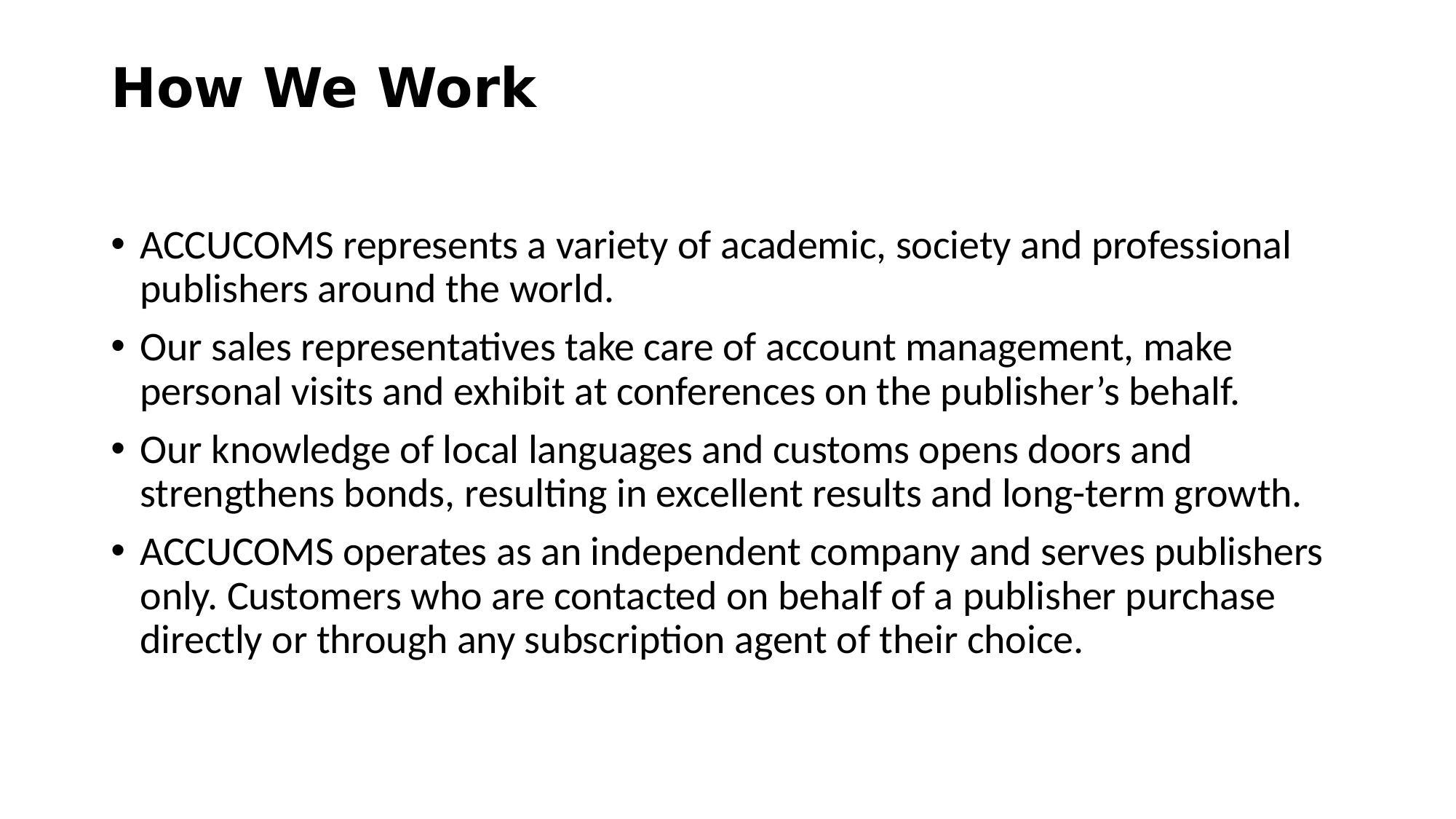

# How We Work
ACCUCOMS represents a variety of academic, society and professional publishers around the world.
Our sales representatives take care of account management, make personal visits and exhibit at conferences on the publisher’s behalf.
Our knowledge of local languages and customs opens doors and strengthens bonds, resulting in excellent results and long-term growth.
ACCUCOMS operates as an independent company and serves publishers only. Customers who are contacted on behalf of a publisher purchase directly or through any subscription agent of their choice.